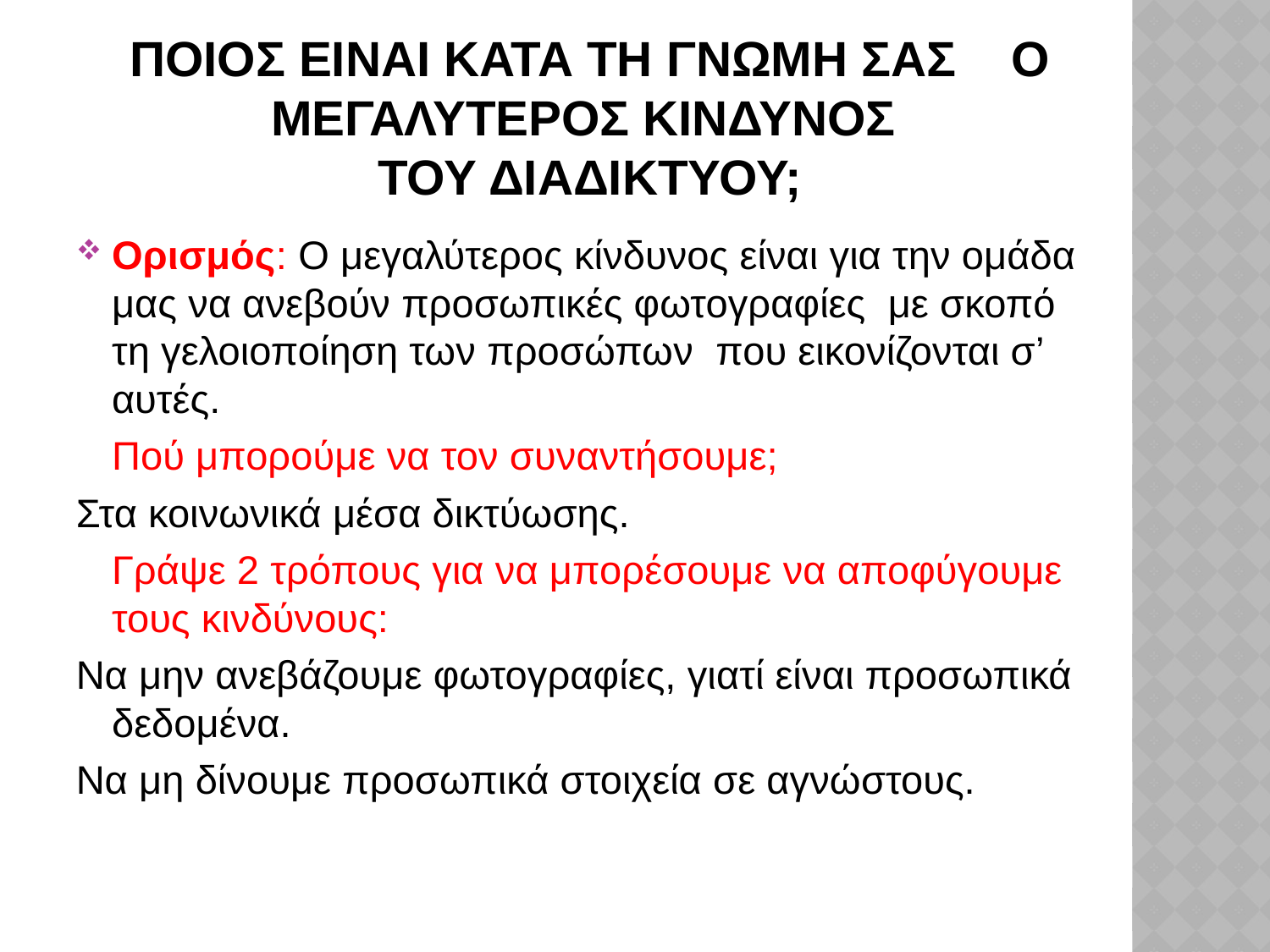

# Ποιοσ εΙναι καΤΑ τη γνωμη σασ    ο μεγαλυτεροσ κινδυνοσ του διαδικτυου;
Ορισμός: Ο μεγαλύτερος κίνδυνος είναι για την ομάδα μας να ανεβούν προσωπικές φωτογραφίες  με σκοπό τη γελοιοποίηση των προσώπων  που εικονίζονται σ’ αυτές.
	Πού μπορούμε να τον συναντήσουμε;
Στα κοινωνικά μέσα δικτύωσης.
	Γράψε 2 τρόπους για να μπορέσουμε να αποφύγουμε τους κινδύνους:
Να μην ανεβάζουμε φωτογραφίες, γιατί είναι προσωπικά δεδομένα.
Να μη δίνουμε προσωπικά στοιχεία σε αγνώστους.